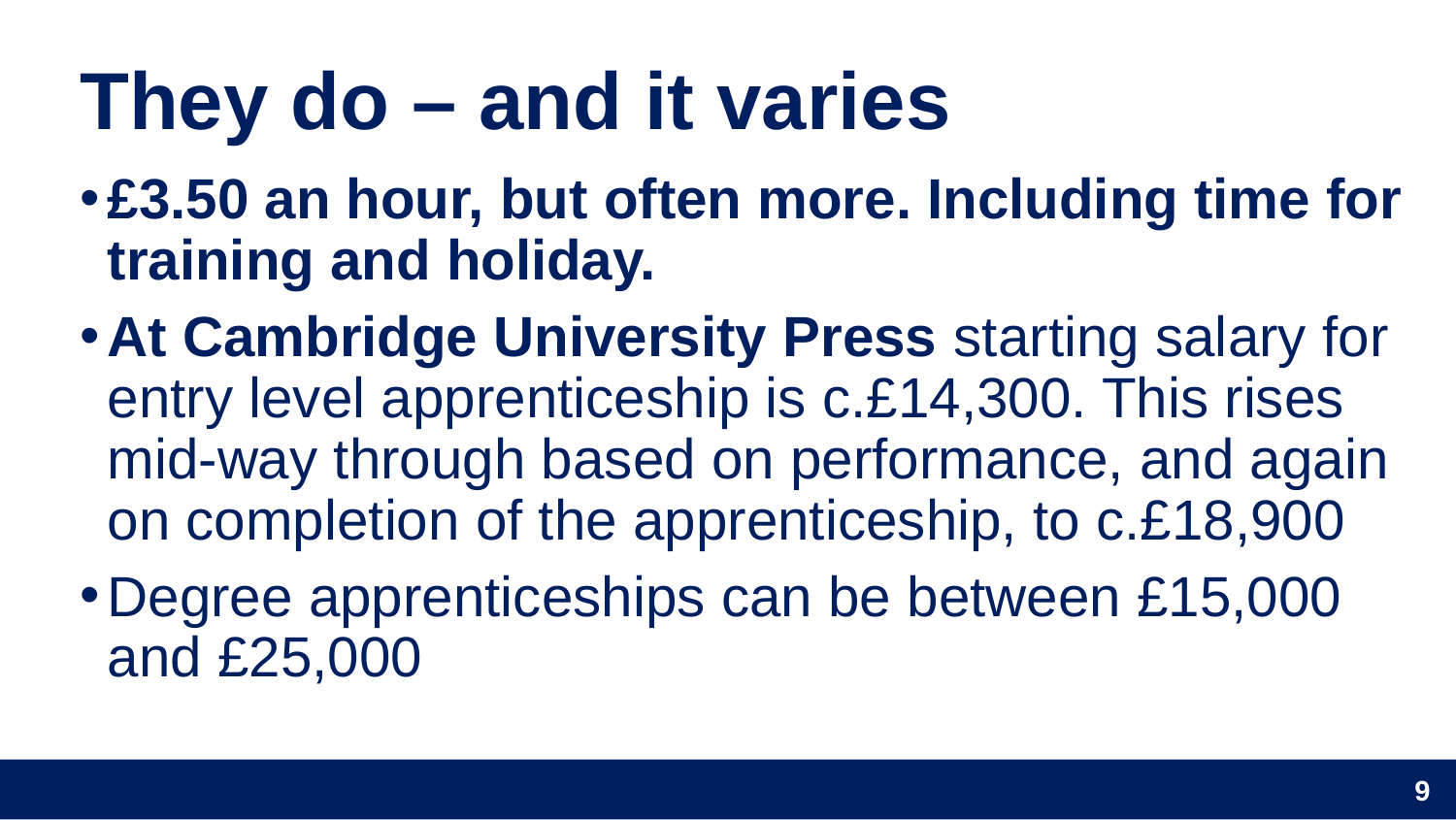

# They do – and it varies
£3.50 an hour, but often more. Including time for training and holiday.
At Cambridge University Press starting salary for entry level apprenticeship is c.£14,300. This rises mid-way through based on performance, and again on completion of the apprenticeship, to c.£18,900
Degree apprenticeships can be between £15,000 and £25,000

9